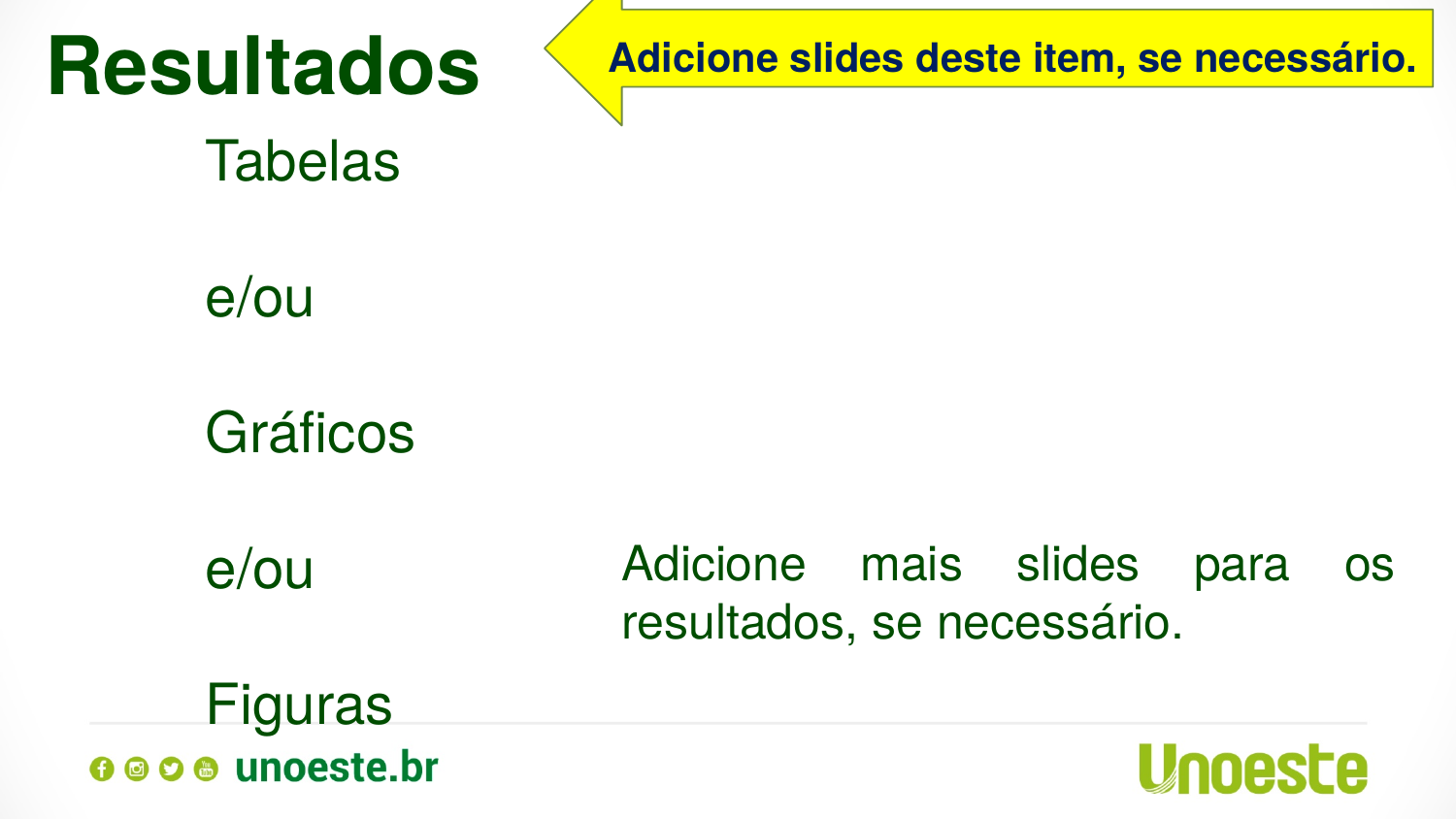

Resultados
Adicione slides deste item, se necessário.
	Tabelas

	e/ou

	Gráficos

	e/ou

	Figuras
Adicione mais slides para os resultados, se necessário.